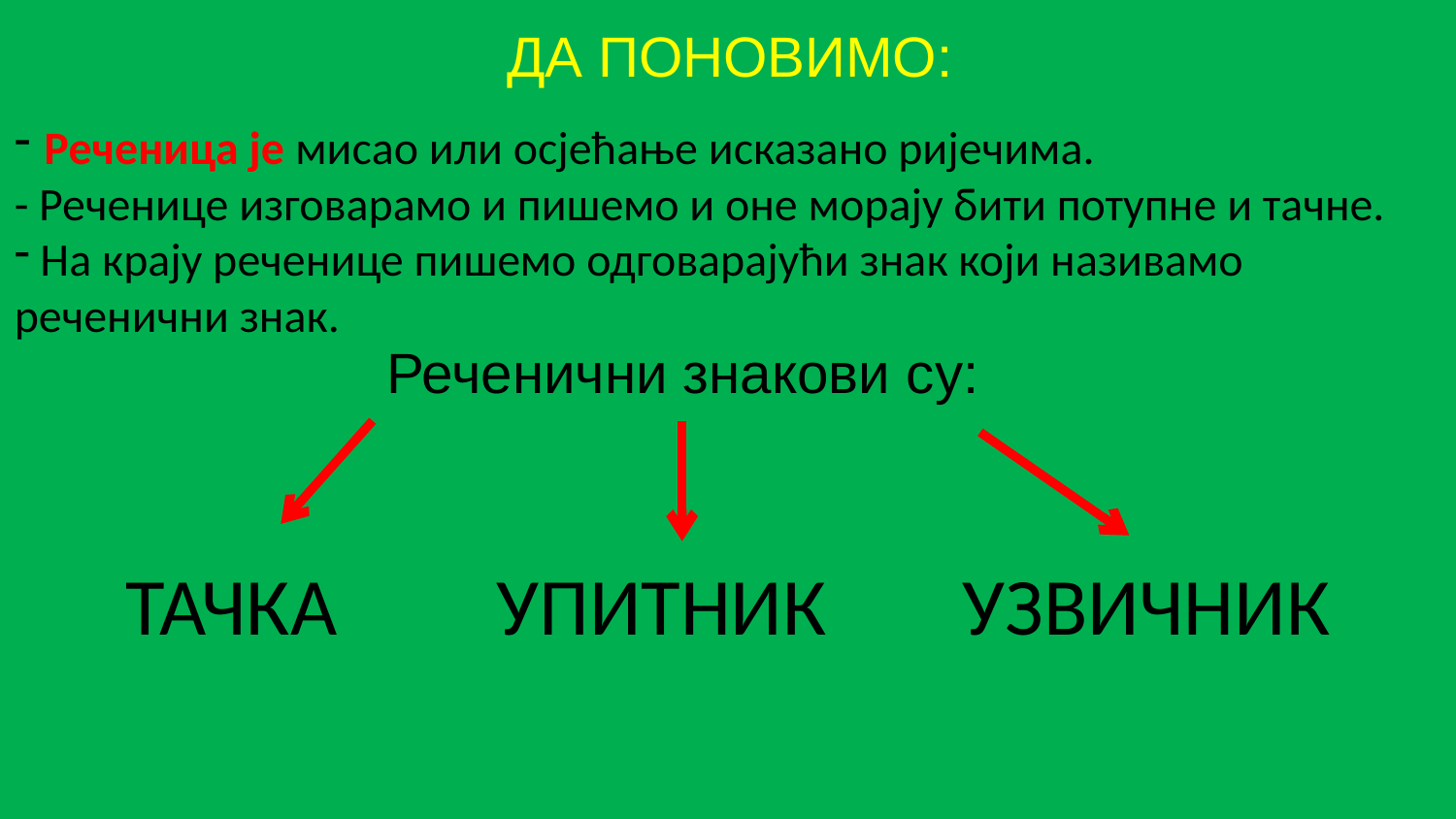

# ДА ПОНОВИМО:
 Реченица је мисао или осјећање исказано ријечима.
- Реченице изговарамо и пишемо и оне морају бити потупне и тачне.
 На крају реченице пишемо одговарајући знак који називамо    реченични знак.
Реченични знакови су:
ТАЧКА
УПИТНИК
УЗВИЧНИК